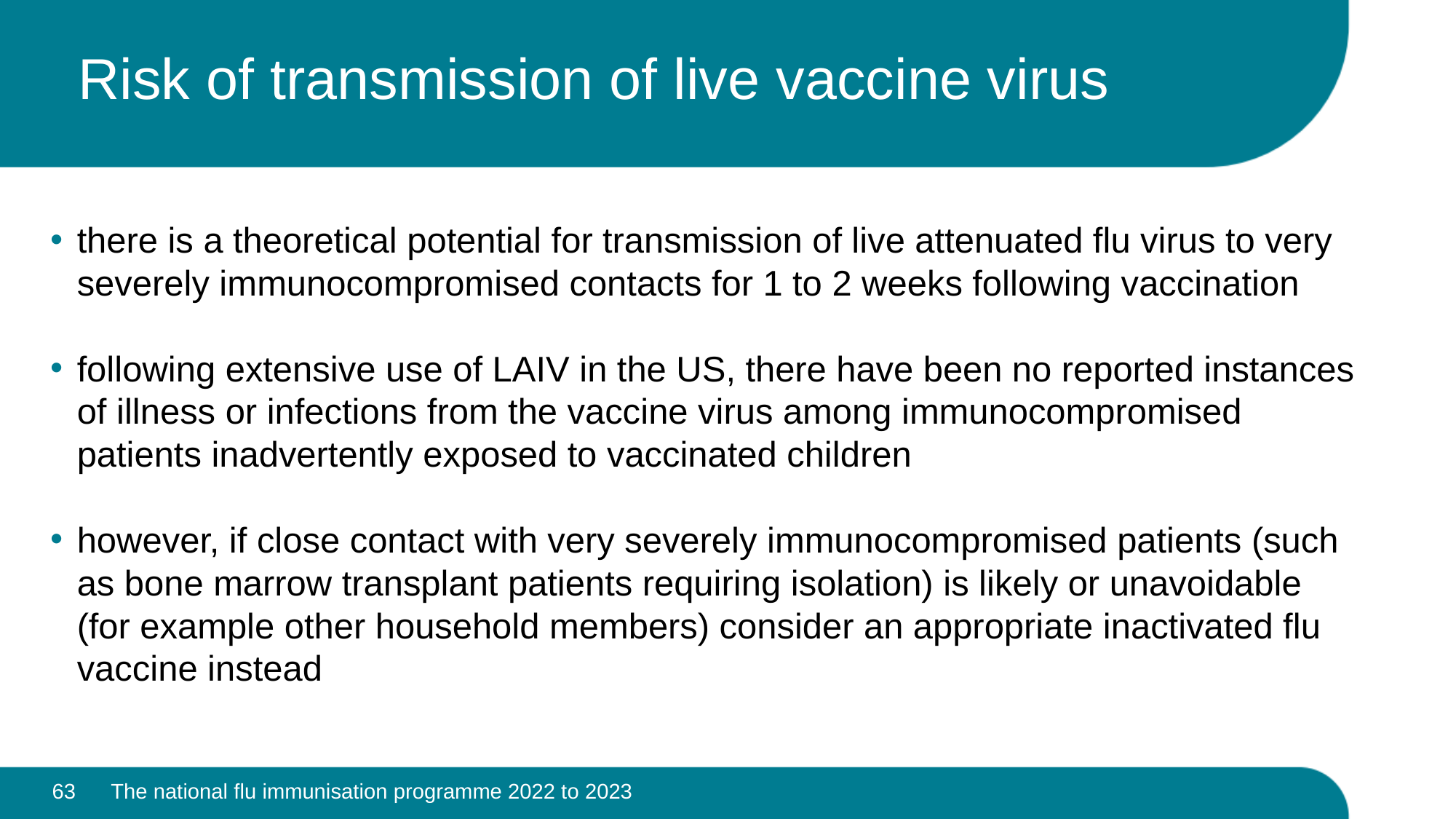

# Risk of transmission of live vaccine virus
there is a theoretical potential for transmission of live attenuated flu virus to very severely immunocompromised contacts for 1 to 2 weeks following vaccination

following extensive use of LAIV in the US, there have been no reported instances of illness or infections from the vaccine virus among immunocompromised patients inadvertently exposed to vaccinated children

however, if close contact with very severely immunocompromised patients (such as bone marrow transplant patients requiring isolation) is likely or unavoidable (for example other household members) consider an appropriate inactivated flu vaccine instead
63
The national flu immunisation programme 2022 to 2023